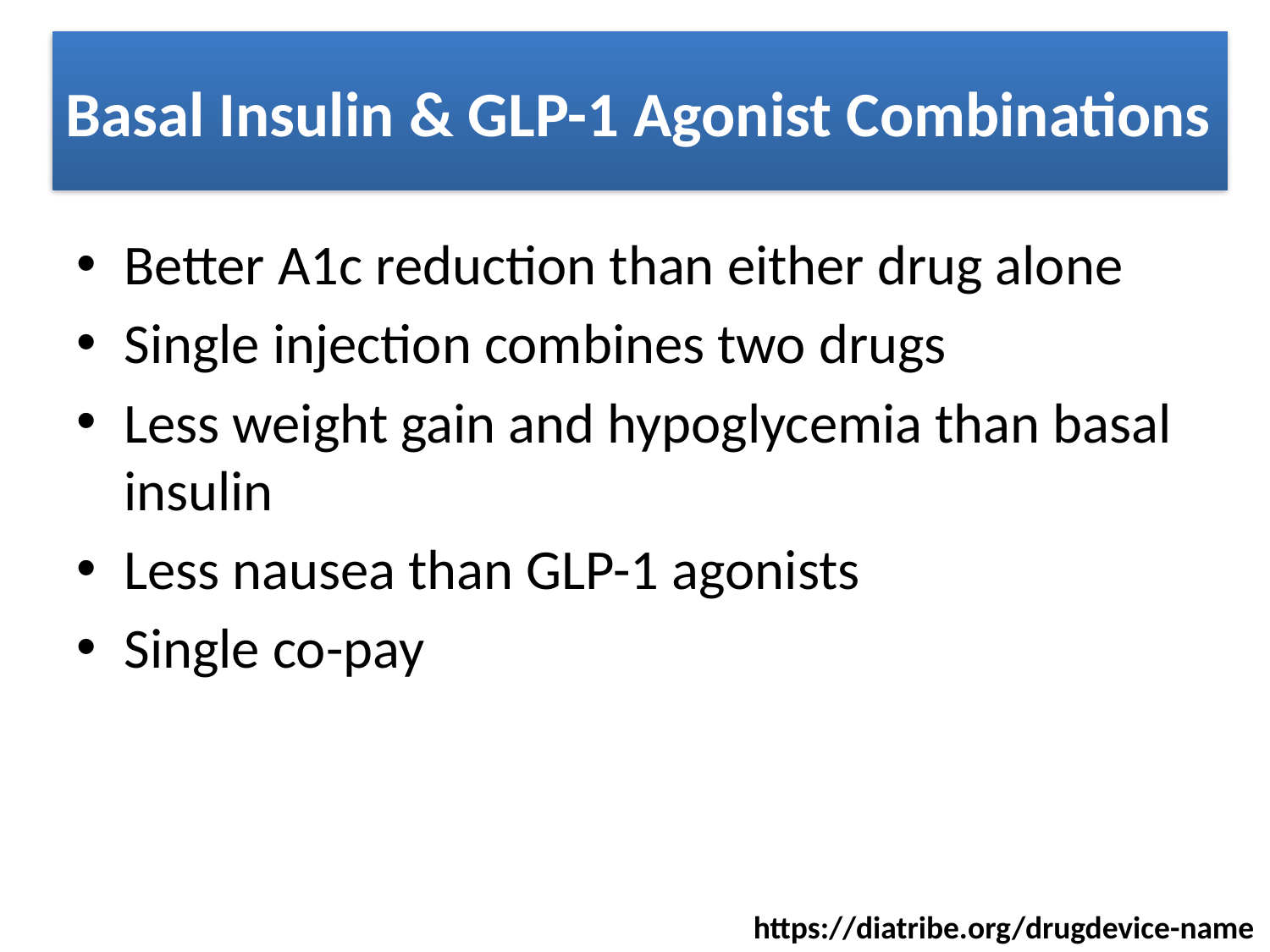

# Basal Insulin & GLP-1 Agonist Combinations
Better A1c reduction than either drug alone
Single injection combines two drugs
Less weight gain and hypoglycemia than basal insulin
Less nausea than GLP-1 agonists
Single co-pay
https://diatribe.org/drugdevice-name